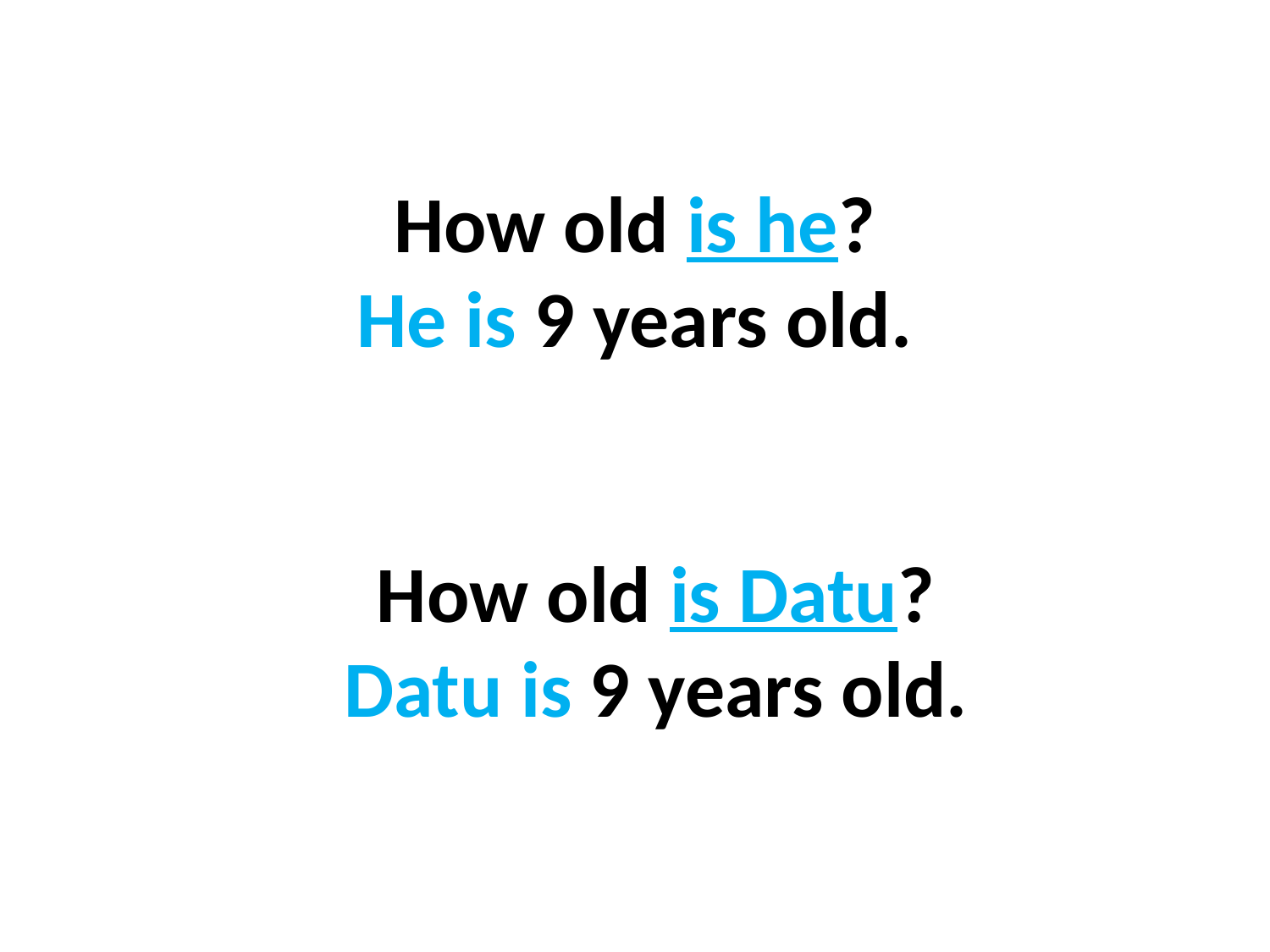

# How old is he? He is 9 years old.
How old is Datu?
Datu is 9 years old.